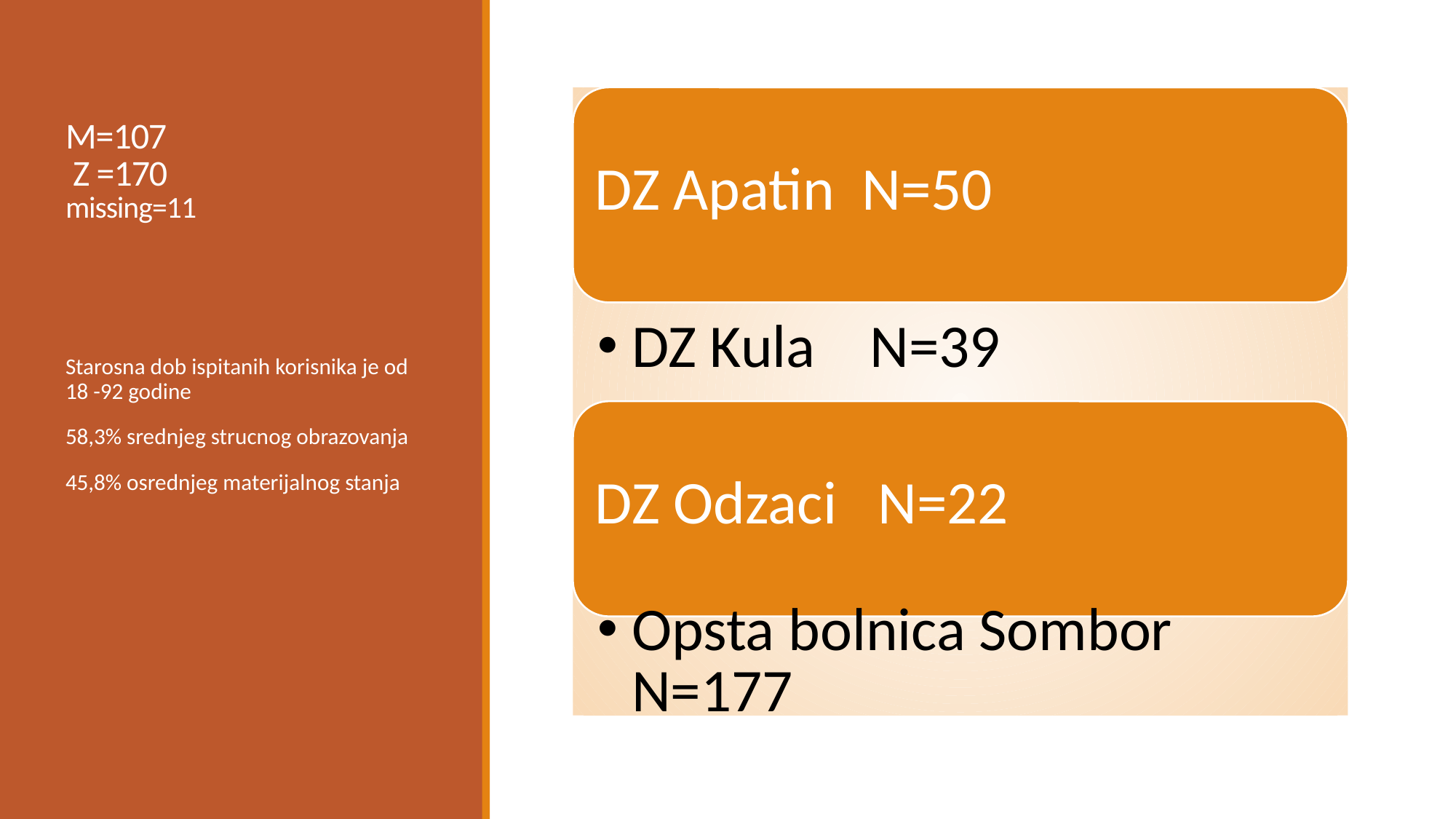

# M=107 Z =170 missing=11
DZ Apatin  N=50
DZ Kula    N=39
DZ Odzaci   N=22
Opsta bolnica Sombor N=177
Starosna dob ispitanih korisnika je od 18 -92 godine
58,3% srednjeg strucnog obrazovanja
45,8% osrednjeg materijalnog stanja